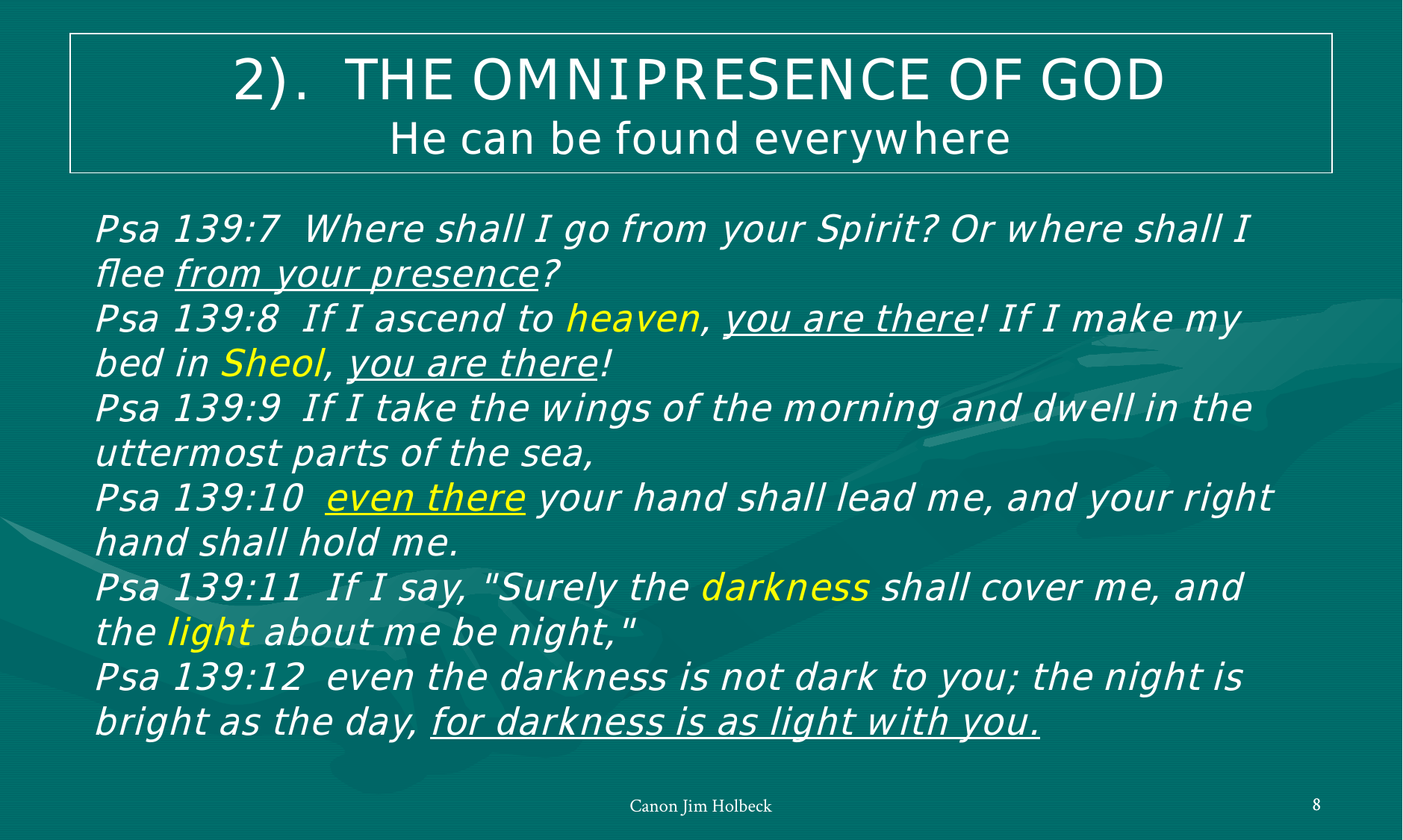

# 2).	THE OMNIPRESENCE OF GOD He can be found everywhere
Psa 139:7  Where shall I go from your Spirit? Or where shall I flee from your presence?
Psa 139:8  If I ascend to heaven, you are there! If I make my bed in Sheol, you are there!
Psa 139:9  If I take the wings of the morning and dwell in the uttermost parts of the sea,
Psa 139:10  even there your hand shall lead me, and your right hand shall hold me.
Psa 139:11  If I say, "Surely the darkness shall cover me, and the light about me be night,"
Psa 139:12  even the darkness is not dark to you; the night is bright as the day, for darkness is as light with you.
Canon Jim Holbeck

8
8